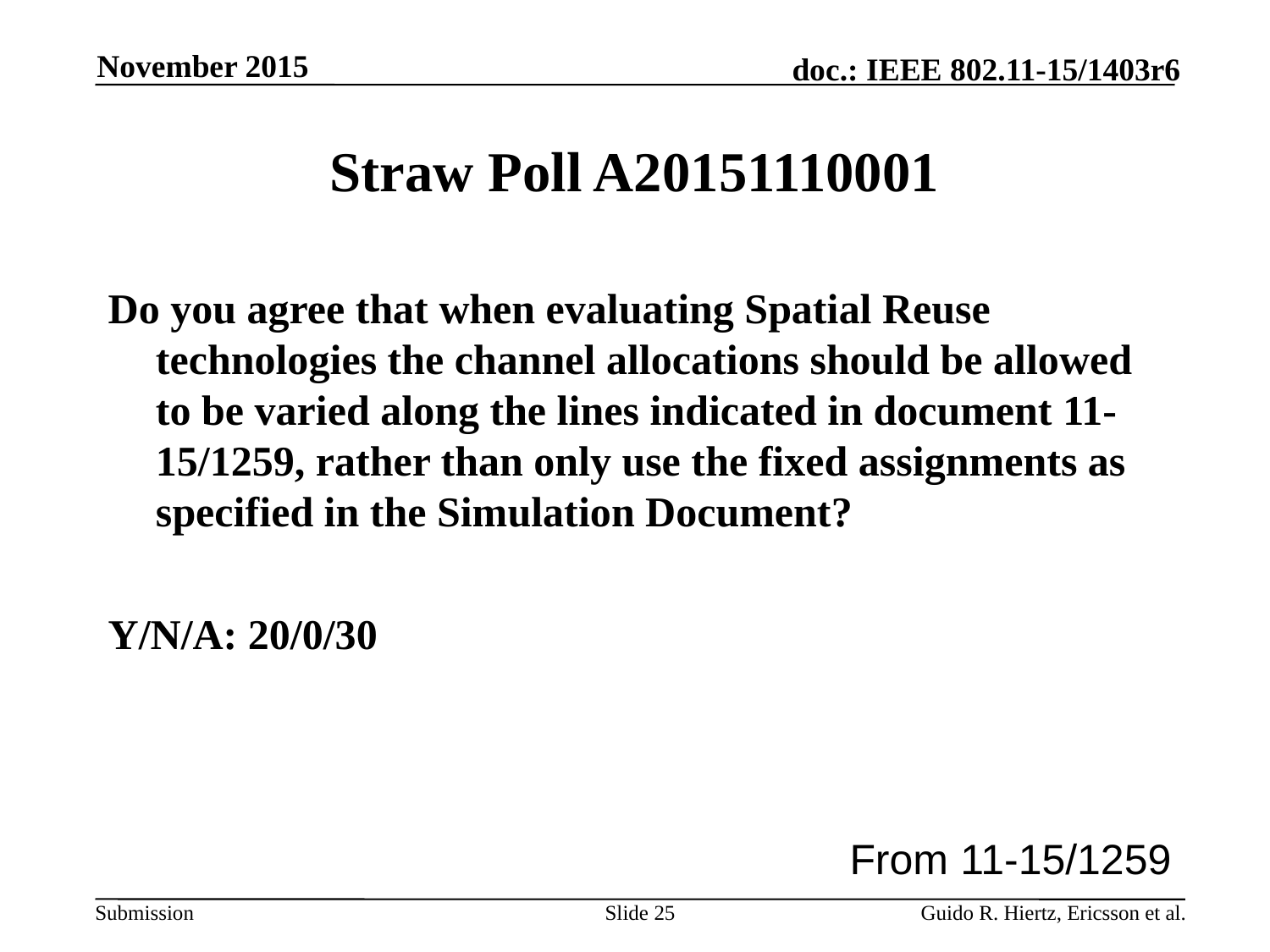

November 2015
# Straw Poll A20151110001
Do you agree that when evaluating Spatial Reuse technologies the channel allocations should be allowed to be varied along the lines indicated in document 11-15/1259, rather than only use the fixed assignments as specified in the Simulation Document?

Y/N/A: 20/0/30
From 11-15/1259
Slide 25
Guido R. Hiertz, Ericsson et al.